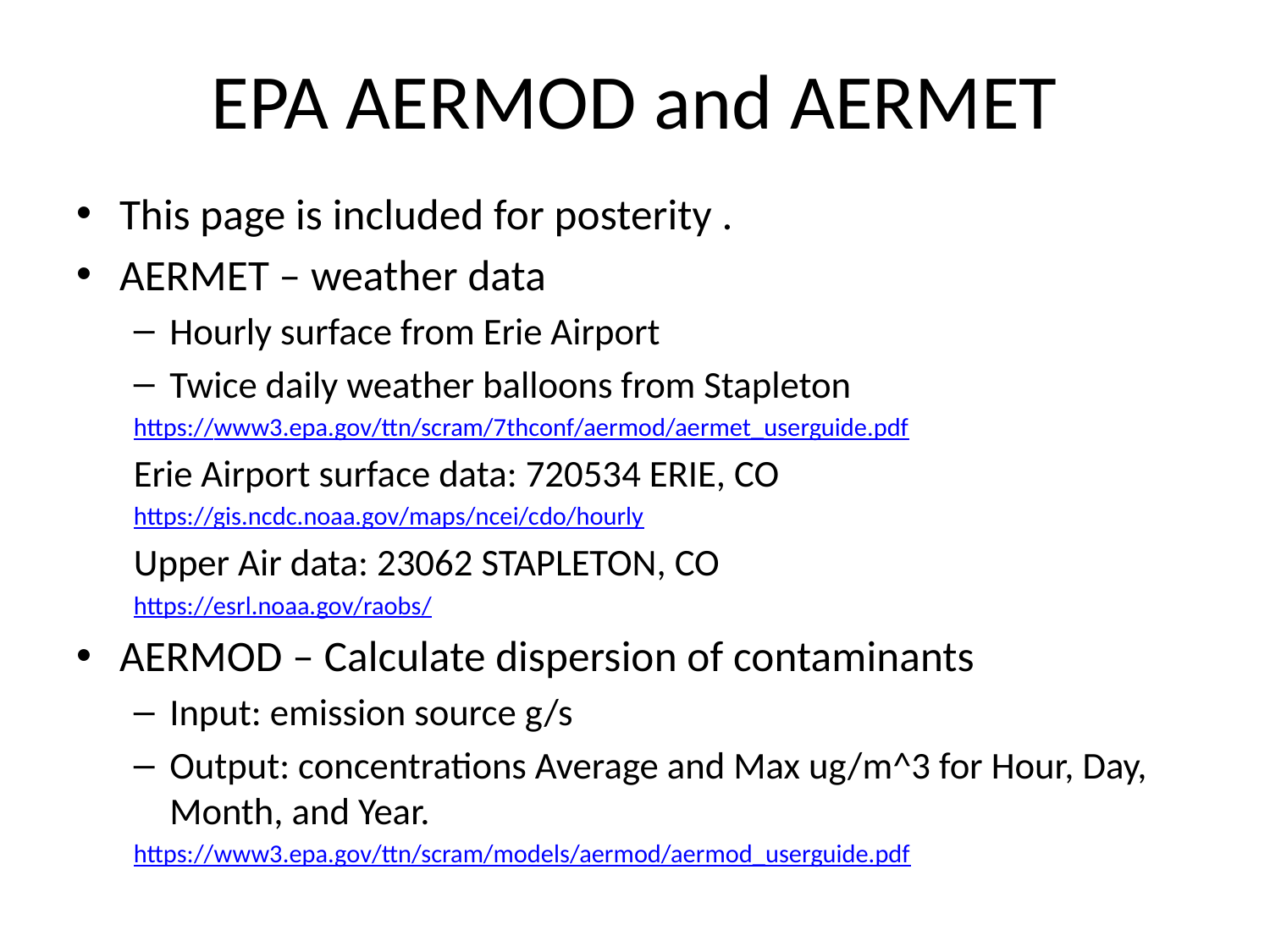

# EPA AERMOD and AERMET
This page is included for posterity .
AERMET – weather data
Hourly surface from Erie Airport
Twice daily weather balloons from Stapleton
https://www3.epa.gov/ttn/scram/7thconf/aermod/aermet_userguide.pdf
Erie Airport surface data: 720534 ERIE, CO
https://gis.ncdc.noaa.gov/maps/ncei/cdo/hourly
Upper Air data: 23062 STAPLETON, CO
https://esrl.noaa.gov/raobs/
AERMOD – Calculate dispersion of contaminants
Input: emission source g/s
Output: concentrations Average and Max ug/m^3 for Hour, Day, Month, and Year.
https://www3.epa.gov/ttn/scram/models/aermod/aermod_userguide.pdf